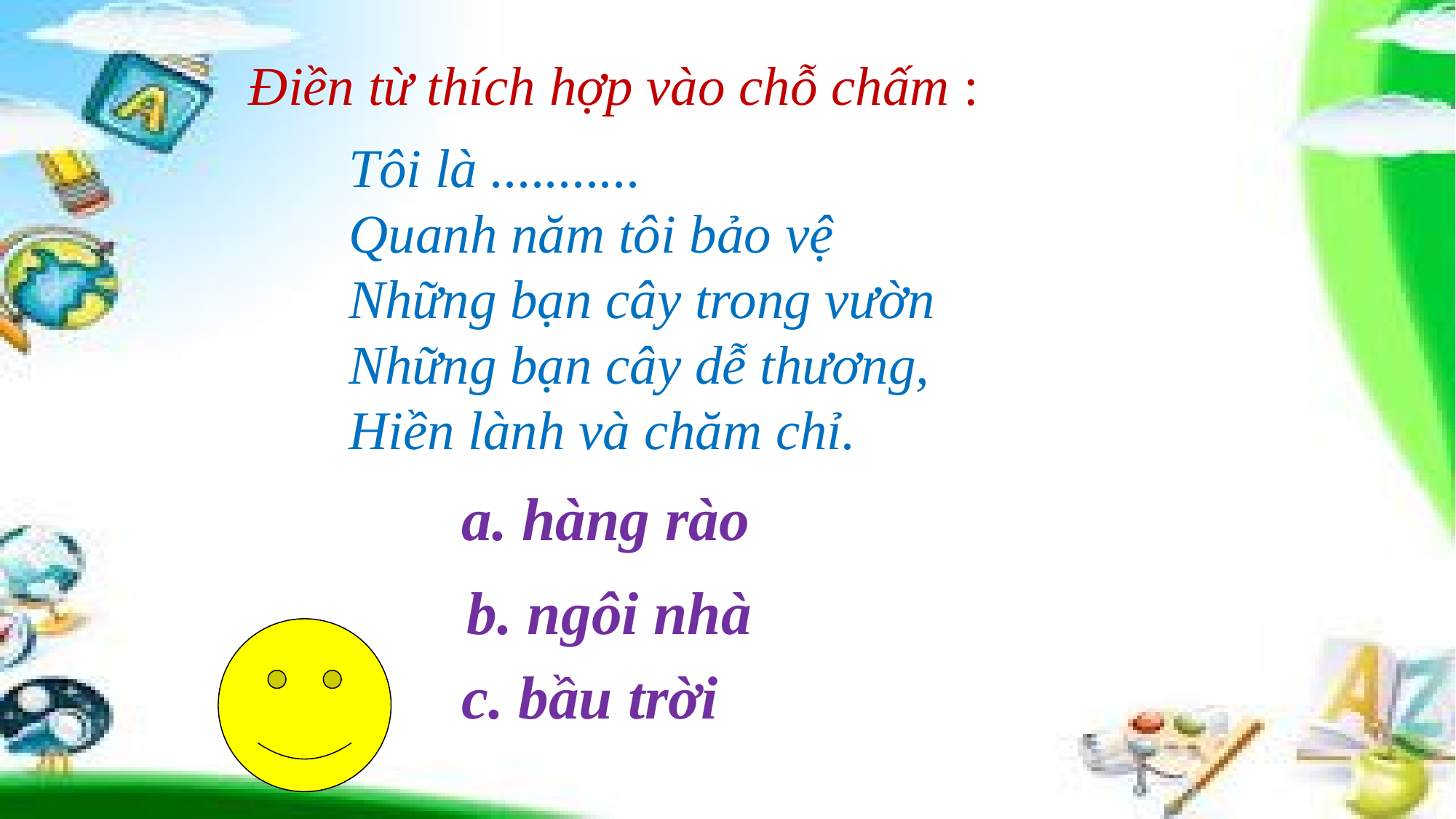

Điền từ thích hợp vào chỗ chấm :
Tôi là ...........
Quanh năm tôi bảo vệ
Những bạn cây trong vườn
Những bạn cây dễ thương,
Hiền lành và chăm chỉ.
a. hàng rào
b. ngôi nhà

c. bầu trời